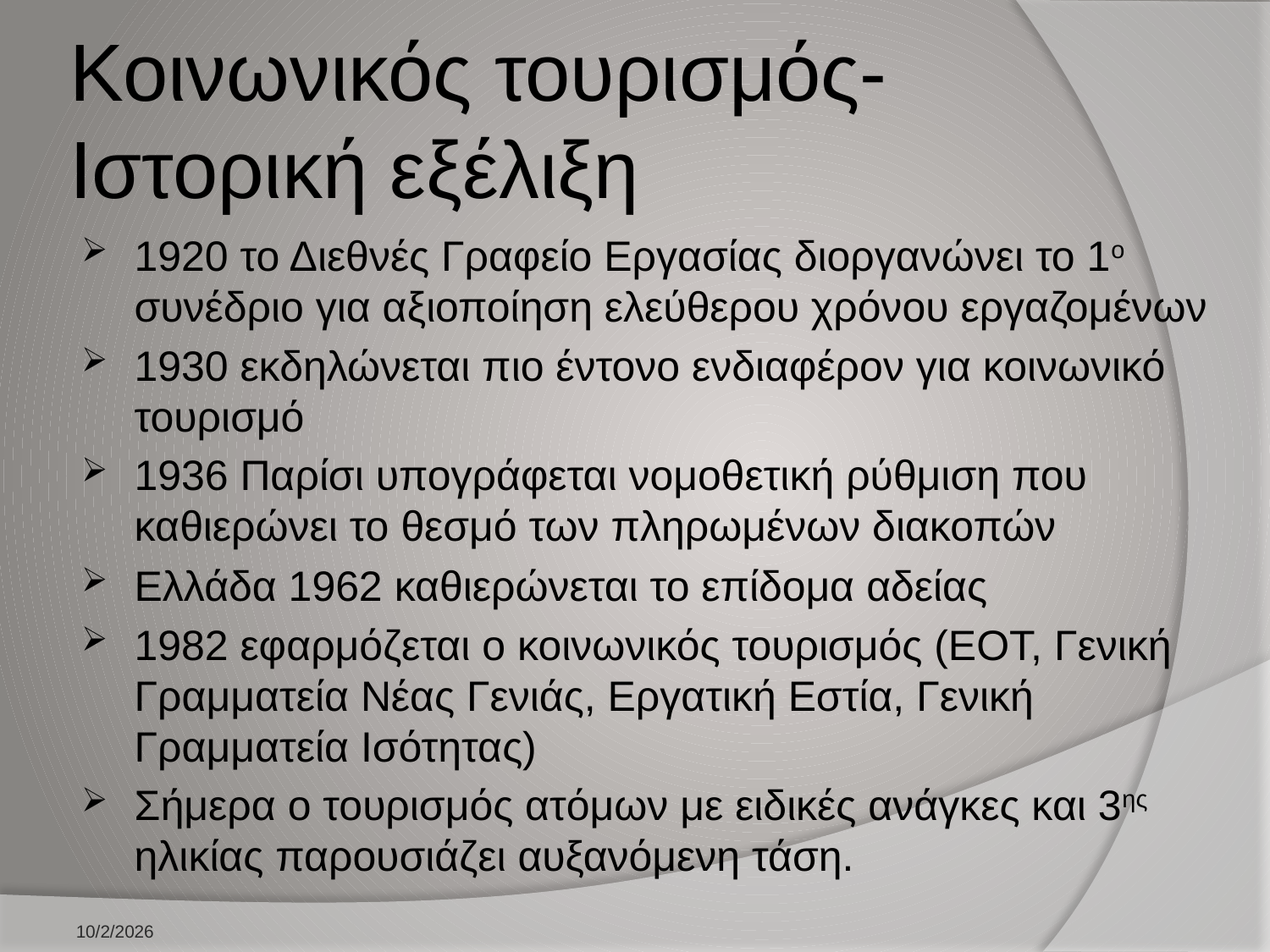

# Κοινωνικός τουρισμός- Ιστορική εξέλιξη
1920 το Διεθνές Γραφείο Εργασίας διοργανώνει το 1ο συνέδριο για αξιοποίηση ελεύθερου χρόνου εργαζομένων
1930 εκδηλώνεται πιο έντονο ενδιαφέρον για κοινωνικό τουρισμό
1936 Παρίσι υπογράφεται νομοθετική ρύθμιση που καθιερώνει το θεσμό των πληρωμένων διακοπών
Ελλάδα 1962 καθιερώνεται το επίδομα αδείας
1982 εφαρμόζεται ο κοινωνικός τουρισμός (ΕΟΤ, Γενική Γραμματεία Νέας Γενιάς, Εργατική Εστία, Γενική Γραμματεία Ισότητας)
Σήμερα ο τουρισμός ατόμων με ειδικές ανάγκες και 3ης ηλικίας παρουσιάζει αυξανόμενη τάση.

10/2/2026